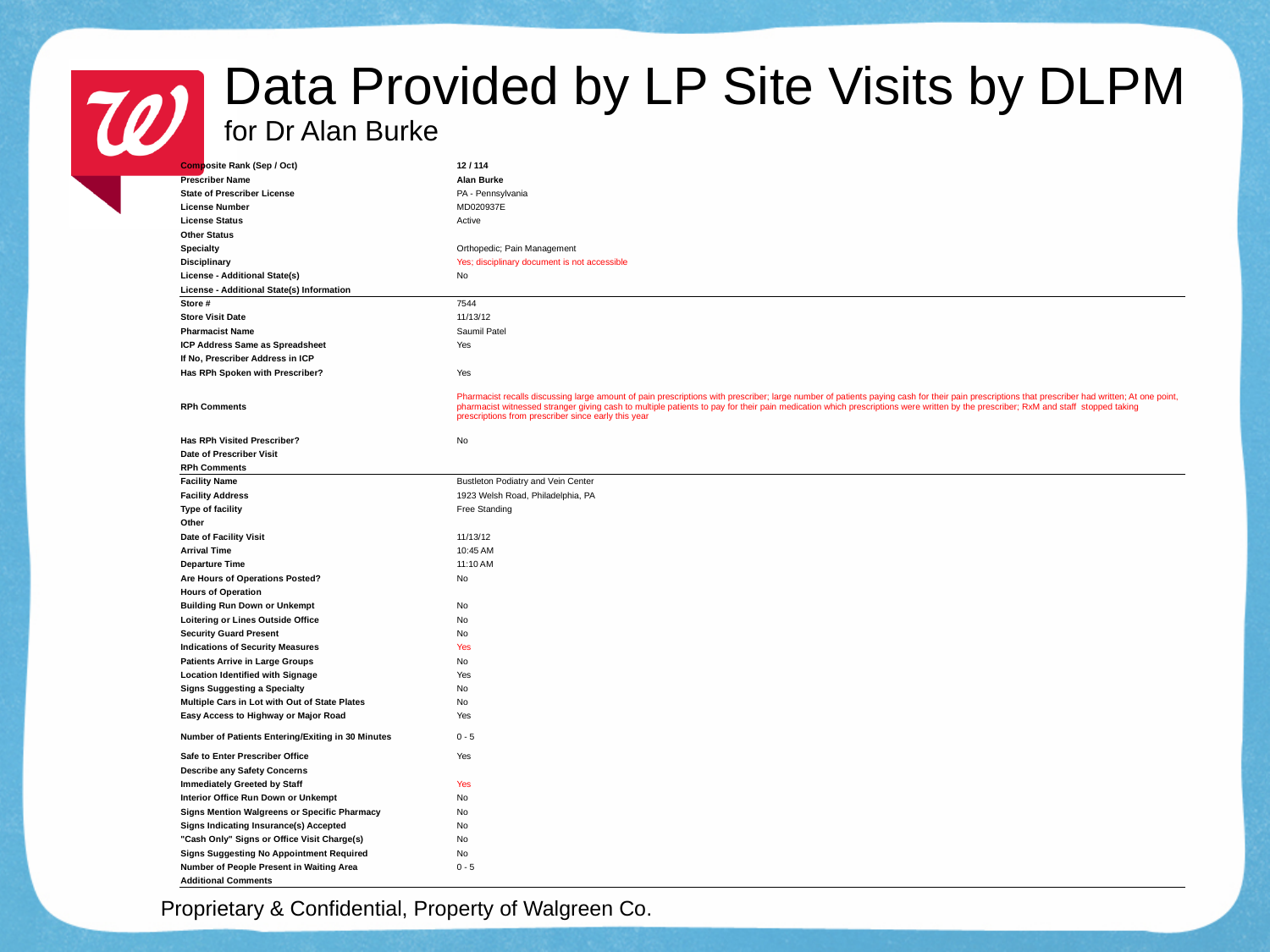

# Data Provided by LP Site Visits by DLPM for Dr Alan Burke
| Composite Rank (Sep / Oct) | 12 / 114 |
| --- | --- |
| Prescriber Name | Alan Burke |
| State of Prescriber License | PA - Pennsylvania |
| License Number | MD020937E |
| License Status | Active |
| Other Status |  |
| Specialty | Orthopedic; Pain Management |
| Disciplinary | Yes; disciplinary document is not accessible |
| License - Additional State(s) | No |
| License - Additional State(s) Information |  |
| Store # | 7544 |
| Store Visit Date | 11/13/12 |
| Pharmacist Name | Saumil Patel |
| ICP Address Same as Spreadsheet | Yes |
| If No, Prescriber Address in ICP |  |
| Has RPh Spoken with Prescriber? | Yes |
| RPh Comments | Pharmacist recalls discussing large amount of pain prescriptions with prescriber; large number of patients paying cash for their pain prescriptions that prescriber had written; At one point, pharmacist witnessed stranger giving cash to multiple patients to pay for their pain medication which prescriptions were written by the prescriber; RxM and staff stopped taking prescriptions from prescriber since early this year |
| Has RPh Visited Prescriber? | No |
| Date of Prescriber Visit |  |
| RPh Comments |  |
| Facility Name | Bustleton Podiatry and Vein Center |
| Facility Address | 1923 Welsh Road, Philadelphia, PA |
| Type of facility | Free Standing |
| Other |  |
| Date of Facility Visit | 11/13/12 |
| Arrival Time | 10:45 AM |
| Departure Time | 11:10 AM |
| Are Hours of Operations Posted? | No |
| Hours of Operation |  |
| Building Run Down or Unkempt | No |
| Loitering or Lines Outside Office | No |
| Security Guard Present | No |
| Indications of Security Measures | Yes |
| Patients Arrive in Large Groups | No |
| Location Identified with Signage | Yes |
| Signs Suggesting a Specialty | No |
| Multiple Cars in Lot with Out of State Plates | No |
| Easy Access to Highway or Major Road | Yes |
| Number of Patients Entering/Exiting in 30 Minutes | 0 - 5 |
| Safe to Enter Prescriber Office | Yes |
| Describe any Safety Concerns |  |
| Immediately Greeted by Staff | Yes |
| Interior Office Run Down or Unkempt | No |
| Signs Mention Walgreens or Specific Pharmacy | No |
| Signs Indicating Insurance(s) Accepted | No |
| "Cash Only" Signs or Office Visit Charge(s) | No |
| Signs Suggesting No Appointment Required | No |
| Number of People Present in Waiting Area | 0 - 5 |
| Additional Comments |  |